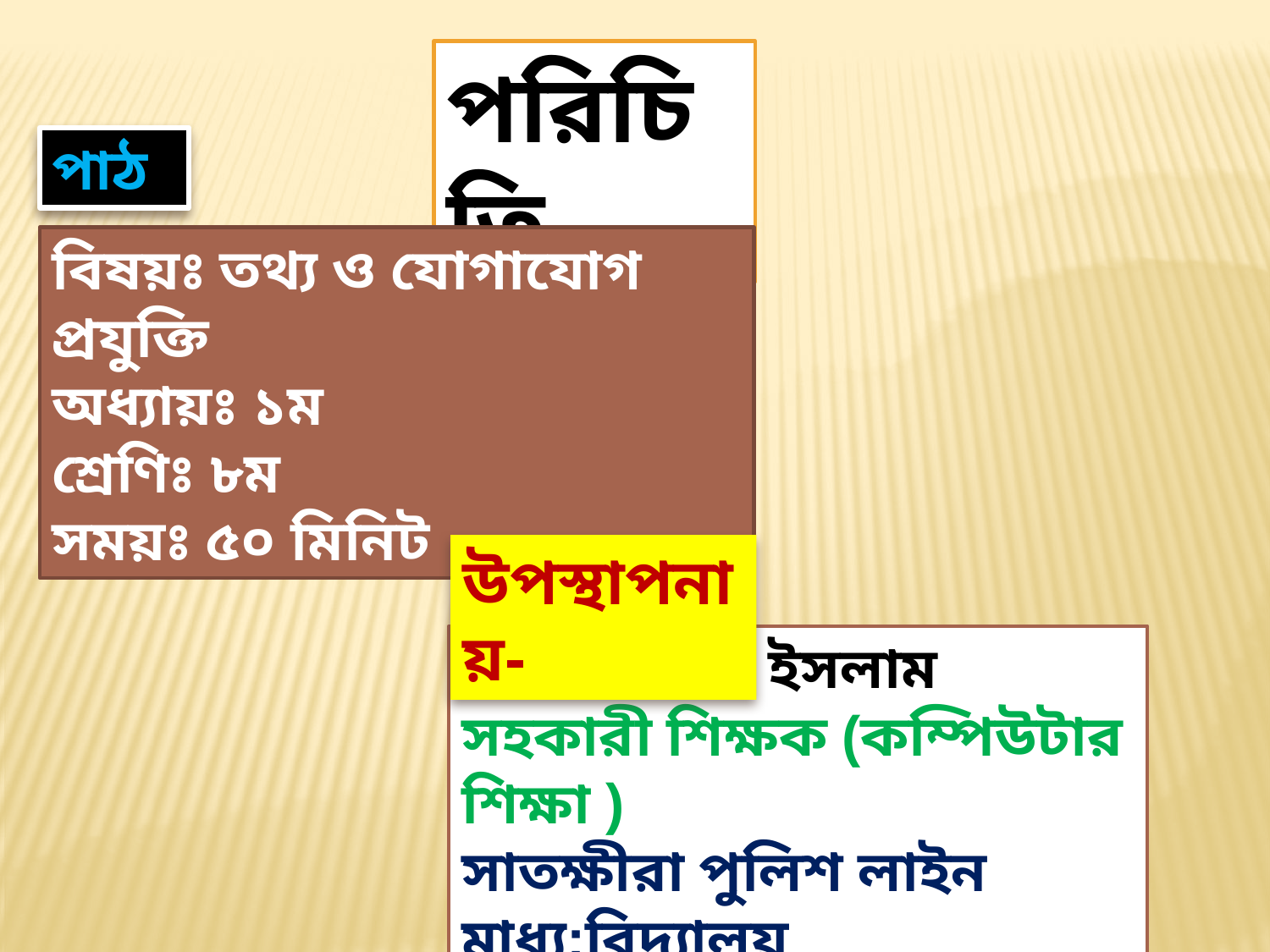

পরিচিতি
পাঠ
বিষয়ঃ তথ্য ও যোগাযোগ প্রযুক্তি
অধ্যায়ঃ ১ম
শ্রেণিঃ ৮ম
সময়ঃ ৫০ মিনিট
উপস্থাপনায়-
মীর রফিউল ইসলাম
সহকারী শিক্ষক (কম্পিউটার শিক্ষা )
সাতক্ষীরা পুলিশ লাইন মাধ্য:বিদ্যালয়
সাতক্ষীরা।